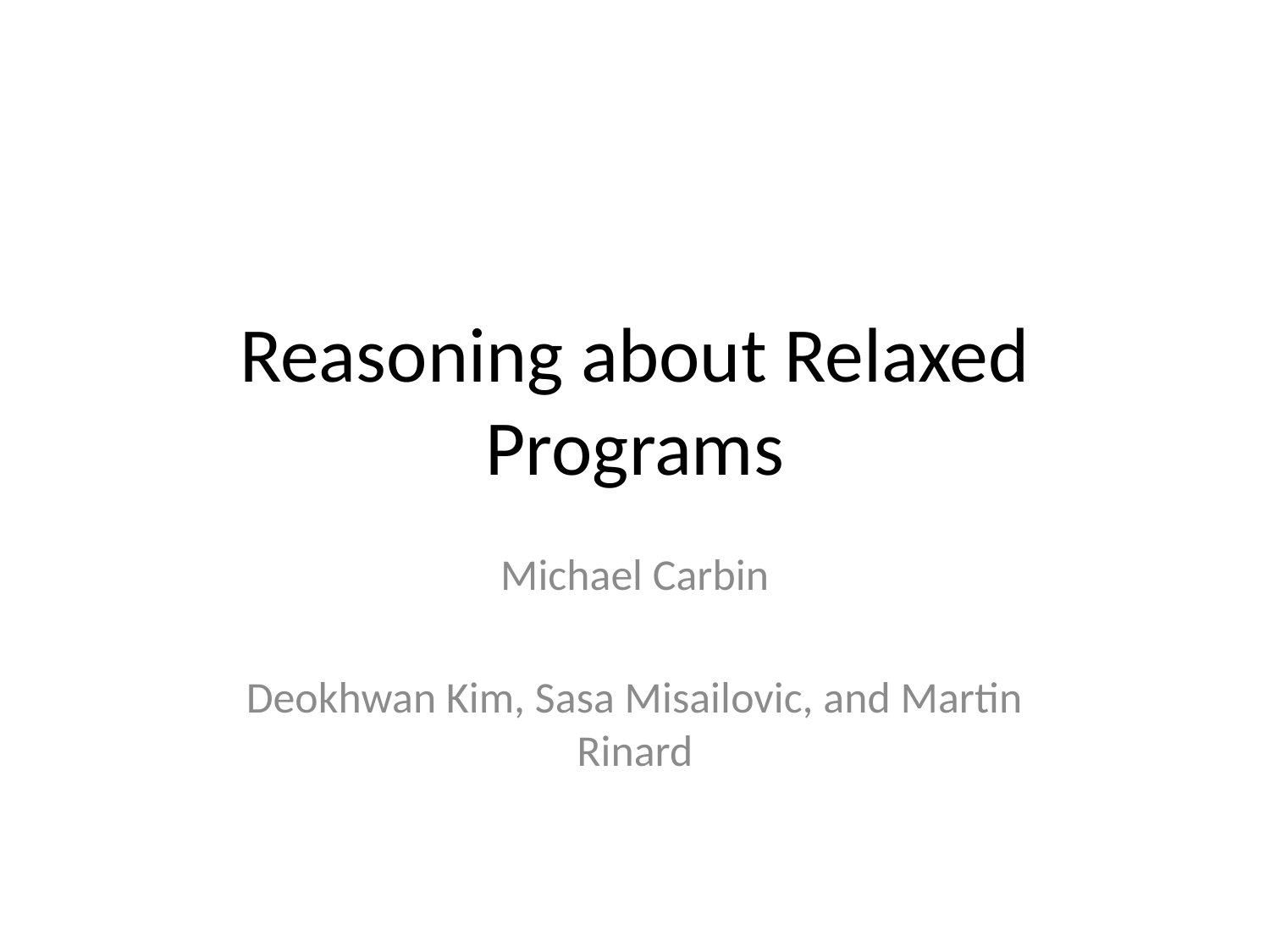

# Reasoning about Relaxed Programs
Michael Carbin

Deokhwan Kim, Sasa Misailovic, and Martin Rinard